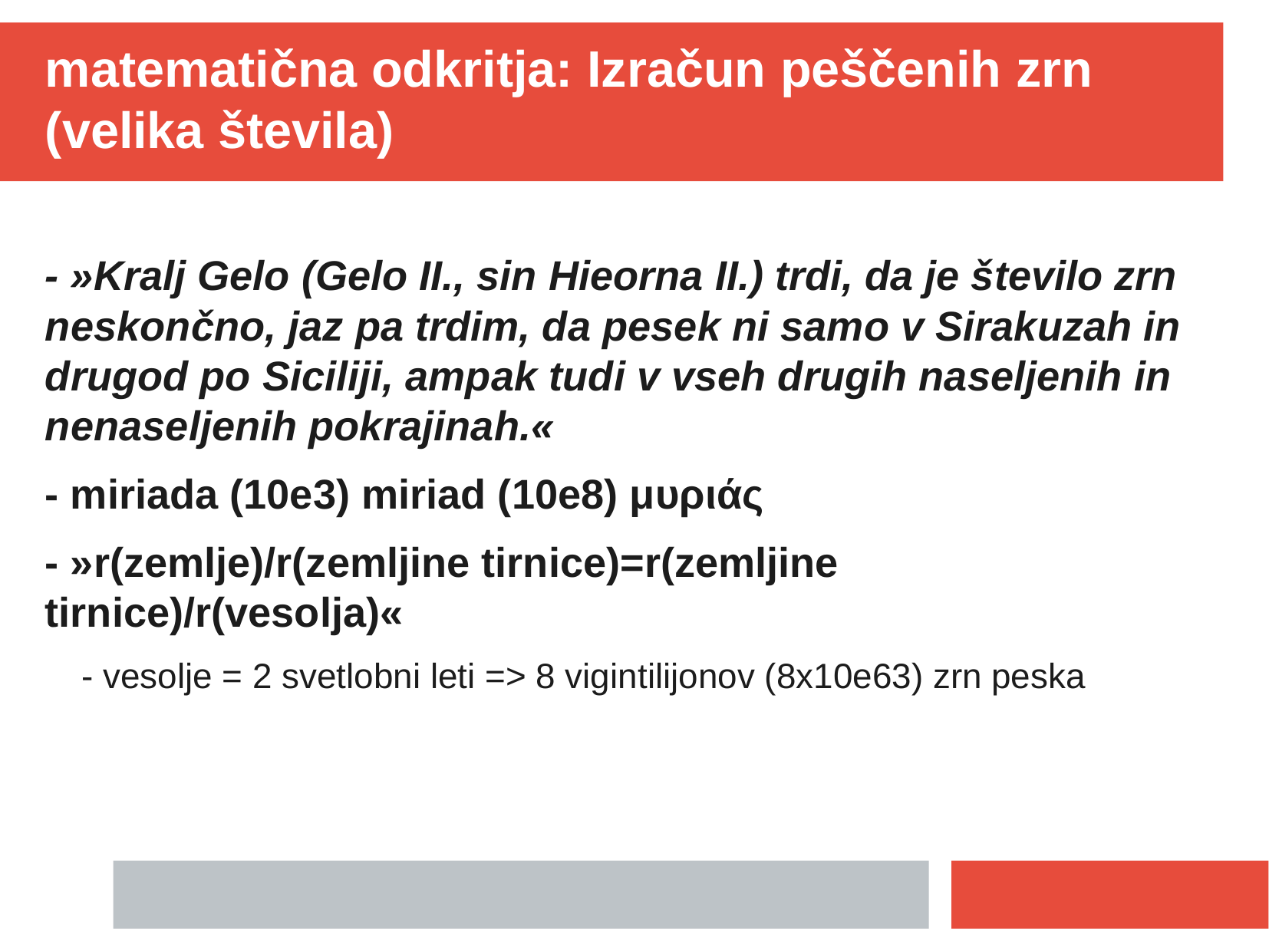

matematična odkritja: Izračun peščenih zrn (velika števila)
- »Kralj Gelo (Gelo II., sin Hieorna II.) trdi, da je število zrn neskončno, jaz pa trdim, da pesek ni samo v Sirakuzah in drugod po Siciliji, ampak tudi v vseh drugih naseljenih in nenaseljenih pokrajinah.«
- miriada (10e3) miriad (10e8) μυριάς
- »r(zemlje)/r(zemljine tirnice)=r(zemljine tirnice)/r(vesolja)«
- vesolje = 2 svetlobni leti => 8 vigintilijonov (8x10e63) zrn peska